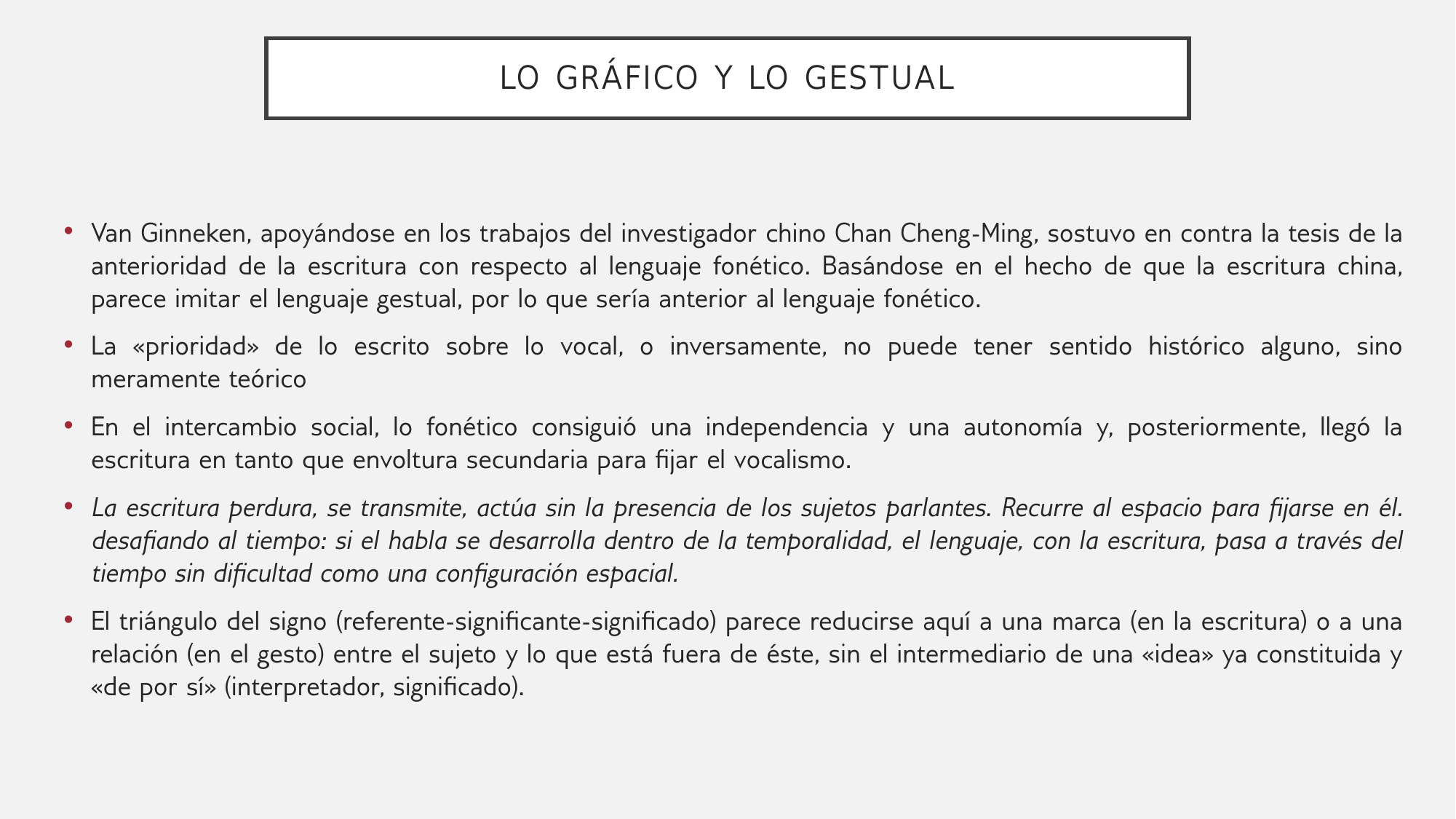

# Lo gráfico y lo gestual
Van Ginneken, apoyándose en los trabajos del investigador chino Chan Cheng-Ming, sostuvo en contra la tesis de la anterioridad de la escritura con respecto al lenguaje fonético. Basándose en el hecho de que la escritura china, parece imitar el lenguaje gestual, por lo que sería anterior al lenguaje fonético.
La «prioridad» de lo escrito sobre lo vocal, o inversamente, no puede tener sentido histórico alguno, sino meramente teórico
En el intercambio social, lo fonético consiguió una independencia y una autonomía y, posteriormente, llegó la escritura en tanto que envoltura secundaria para fijar el vocalismo.
La escritura perdura, se transmite, actúa sin la presencia de los sujetos parlantes. Recurre al espacio para fijarse en él. desafiando al tiempo: si el habla se desarrolla dentro de la temporalidad, el lenguaje, con la escritura, pasa a través del tiempo sin dificultad como una configuración espacial.
El triángulo del signo (referente-significante-significado) parece reducirse aquí a una marca (en la escritura) o a una relación (en el gesto) entre el sujeto y lo que está fuera de éste, sin el intermediario de una «idea» ya constituida y «de por sí» (interpretador, significado).